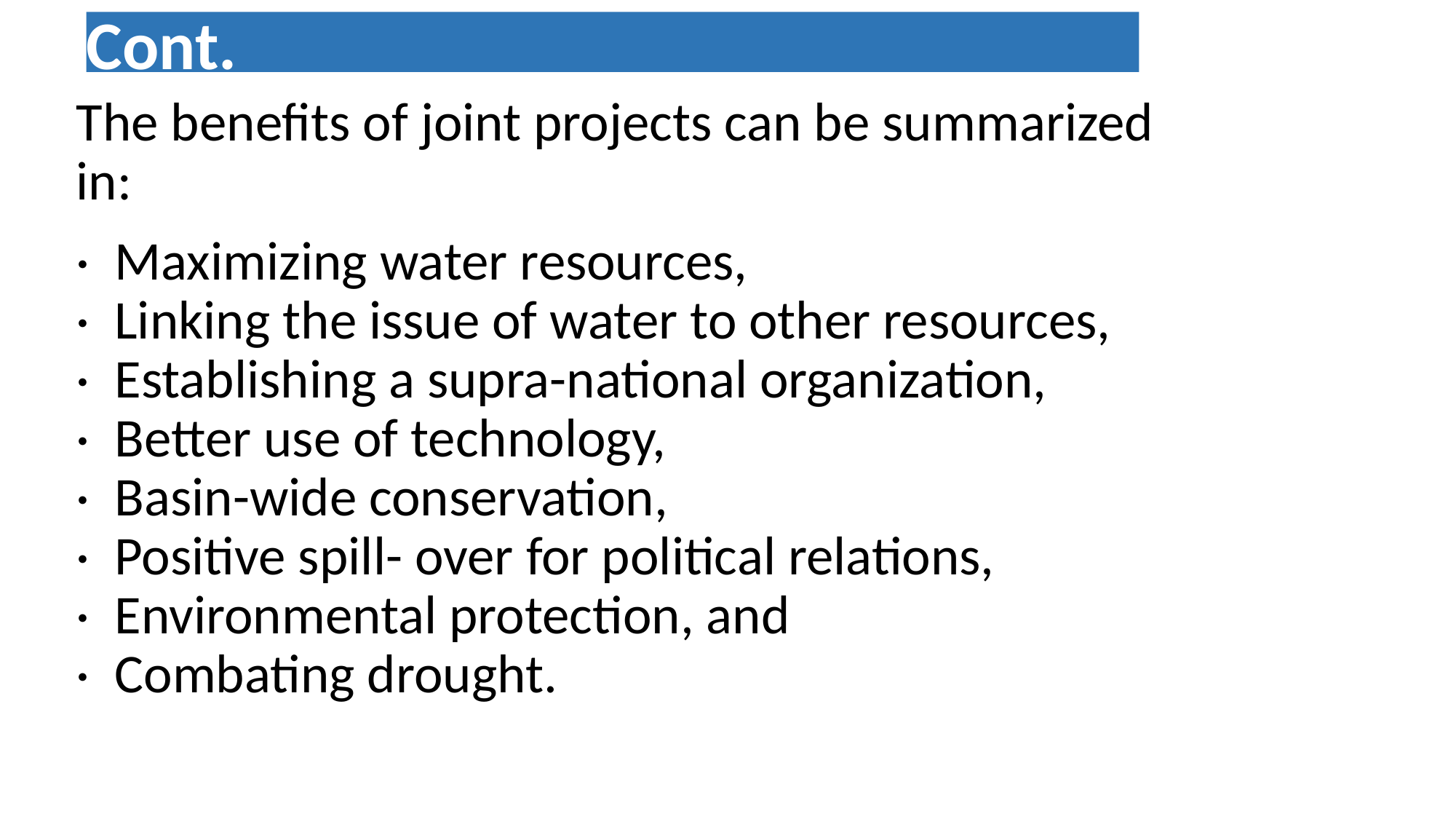

Cont.
# The benefits of joint projects can be summarized in: ·  Maximizing water resources, ·  Linking the issue of water to other resources, ·  Establishing a supra-national organization, ·  Better use of technology, ·  Basin-wide conservation, ·  Positive spill- over for political relations, ·  Environmental protection, and ·  Combating drought.